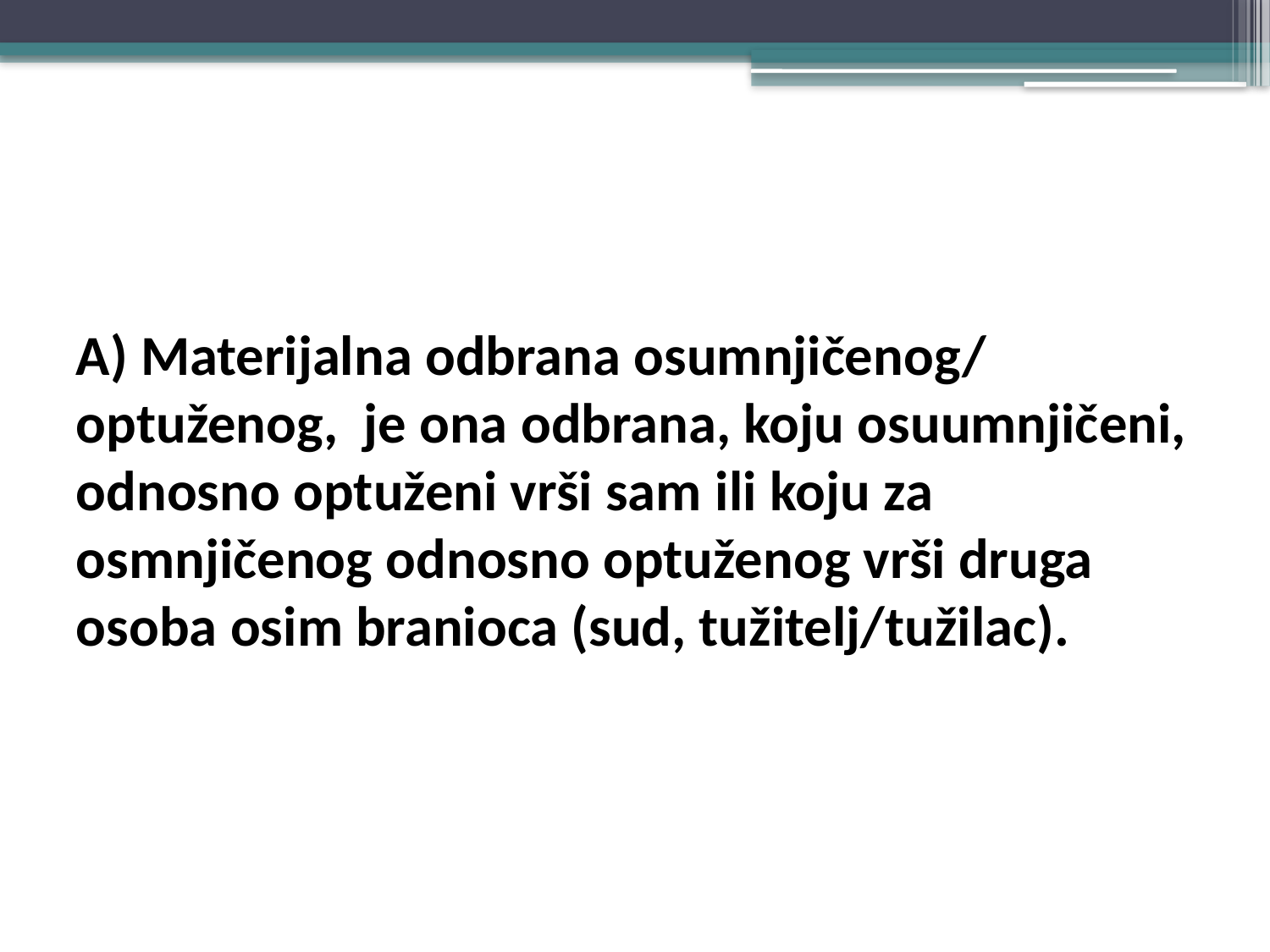

#
A) Materijalna odbrana osumnjičenog/ optuženog,  je ona odbrana, koju osuumnjičeni, odnosno optuženi vrši sam ili koju za osmnjičenog odnosno optuženog vrši druga osoba osim branioca (sud, tužitelj/tužilac).